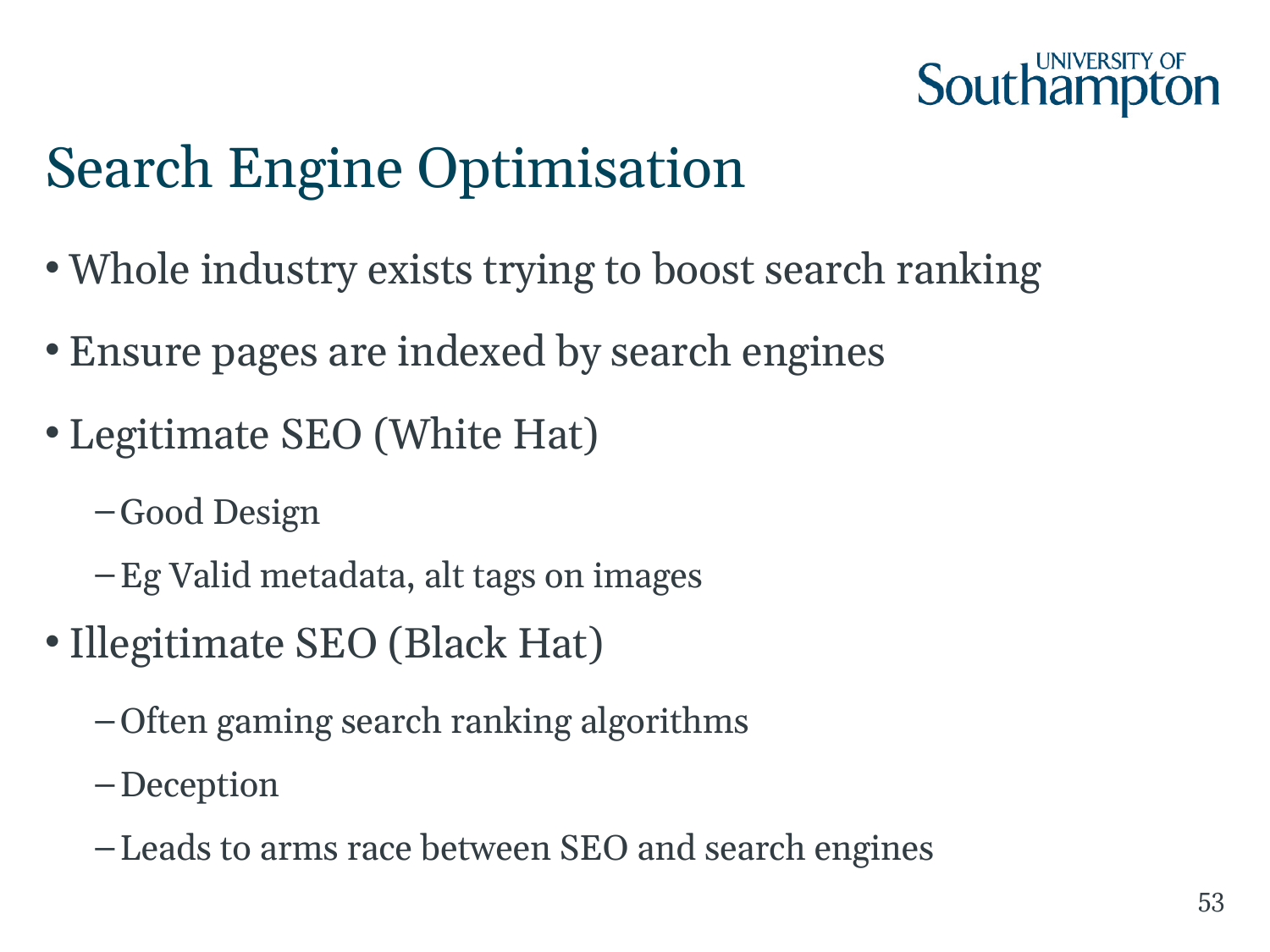

# Search Engine Optimisation
Whole industry exists trying to boost search ranking
Ensure pages are indexed by search engines
Legitimate SEO (White Hat)
Good Design
Eg Valid metadata, alt tags on images
Illegitimate SEO (Black Hat)
Often gaming search ranking algorithms
Deception
Leads to arms race between SEO and search engines

53